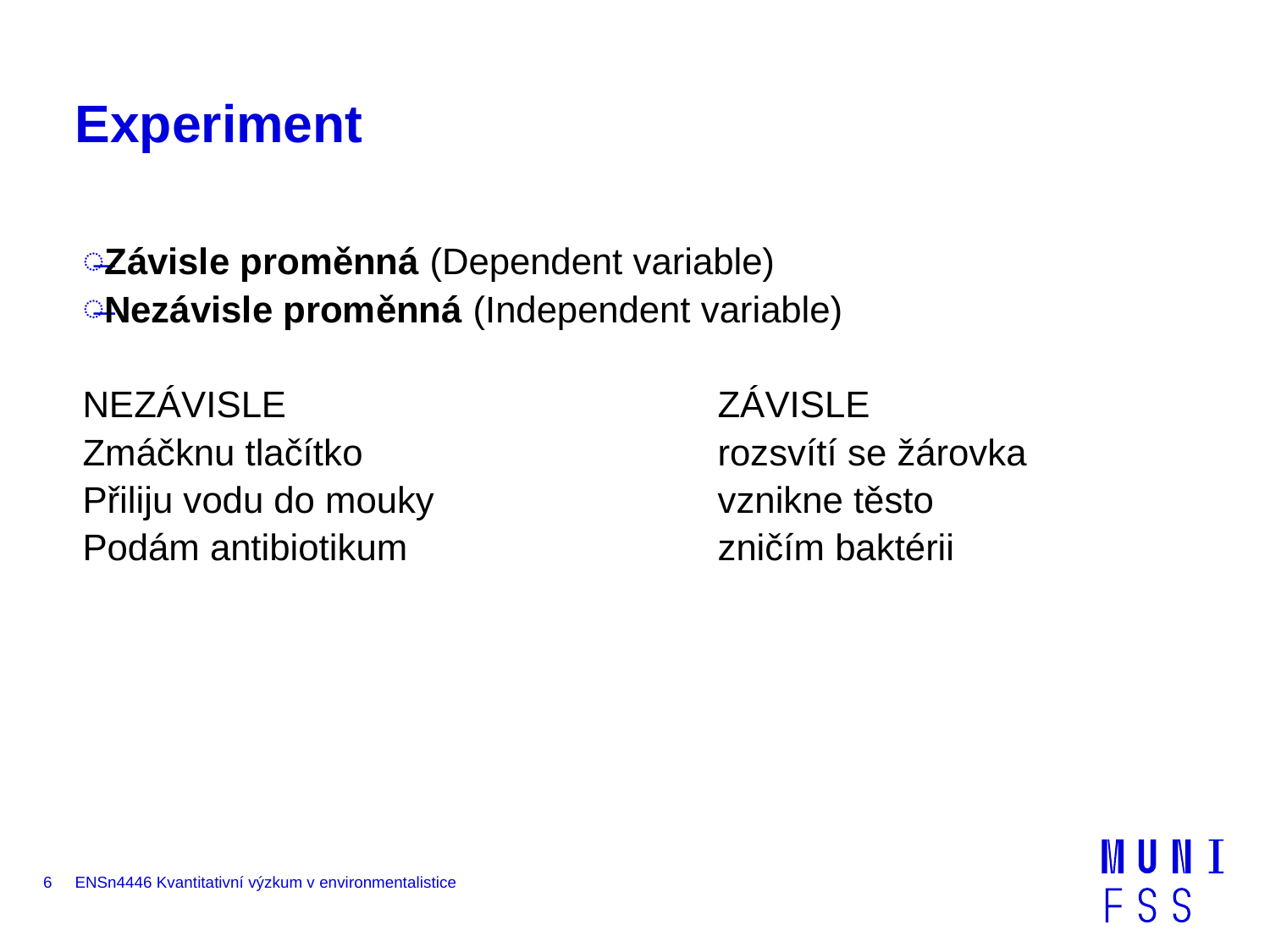

# Experiment
Závisle proměnná (Dependent variable)
Nezávisle proměnná (Independent variable)

NEZÁVISLE				ZÁVISLE
Zmáčknu tlačítko			rozsvítí se žárovka
Přiliju vodu do mouky			vznikne těsto
Podám antibiotikum			zničím baktérii
6
ENSn4446 Kvantitativní výzkum v environmentalistice